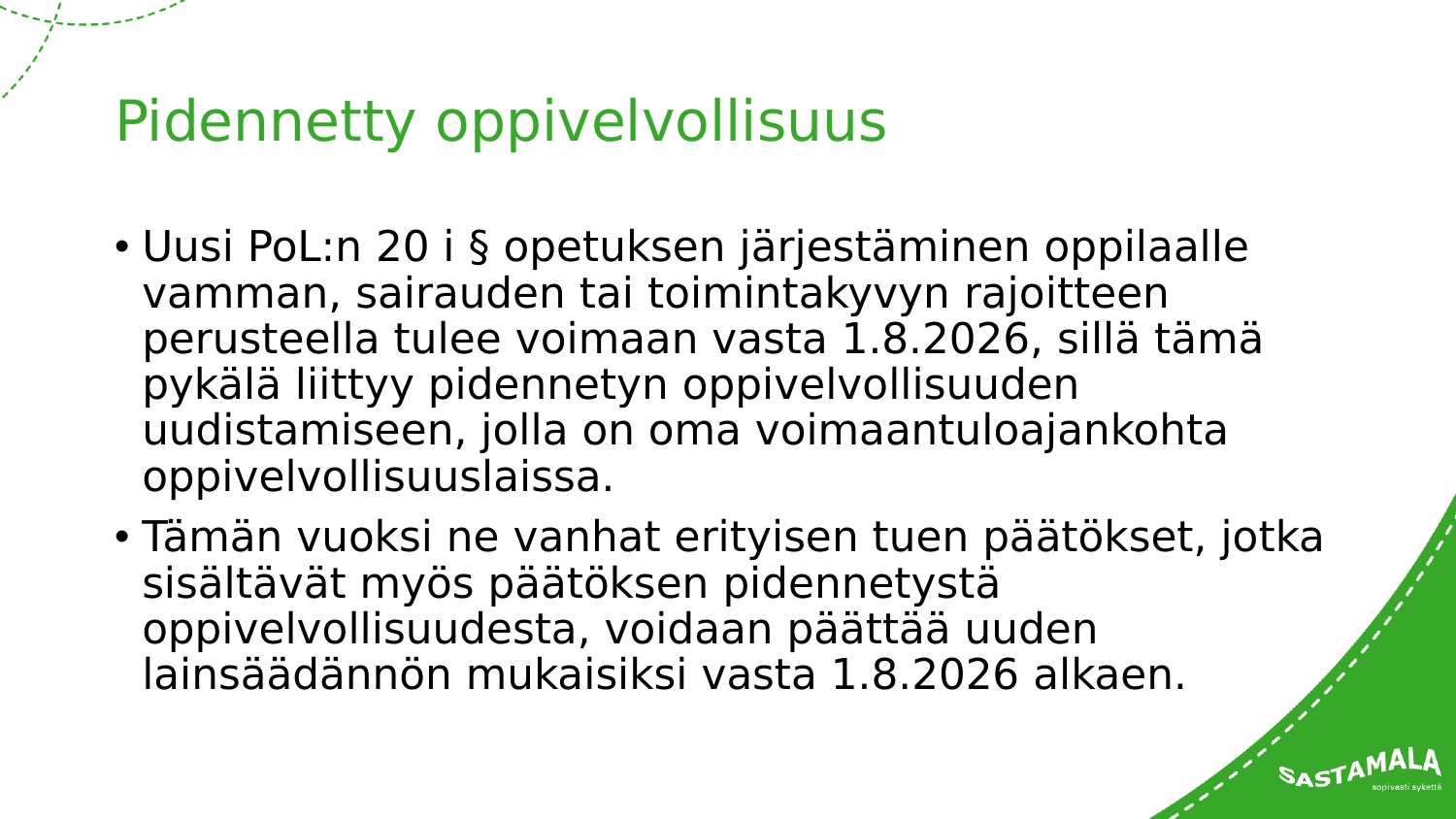

# Pidennetty oppivelvollisuus
Uusi PoL:n 20 i § opetuksen järjestäminen oppilaalle vamman, sairauden tai toimintakyvyn rajoitteen perusteella tulee voimaan vasta 1.8.2026, sillä tämä pykälä liittyy pidennetyn oppivelvollisuuden uudistamiseen, jolla on oma voimaantuloajankohta oppivelvollisuuslaissa.
Tämän vuoksi ne vanhat erityisen tuen päätökset, jotka sisältävät myös päätöksen pidennetystä oppivelvollisuudesta, voidaan päättää uuden lainsäädännön mukaisiksi vasta 1.8.2026 alkaen.